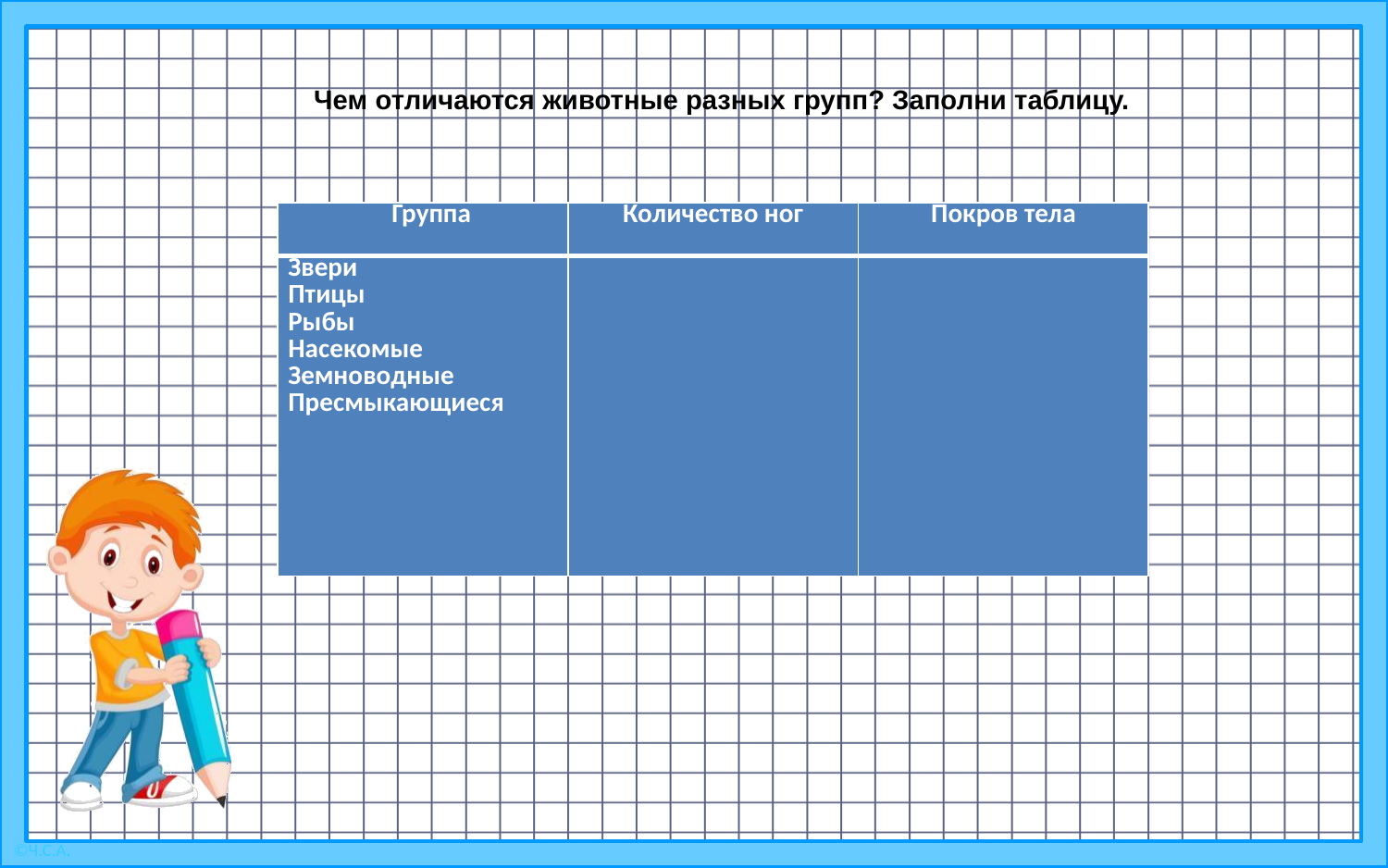

Чем отличаются животные разных групп? Заполни таблицу.

| Группа | Количество ног | Покров тела |
| --- | --- | --- |
| Звери Птицы Рыбы Насекомые Земноводные Пресмыкающиеся |  |  |